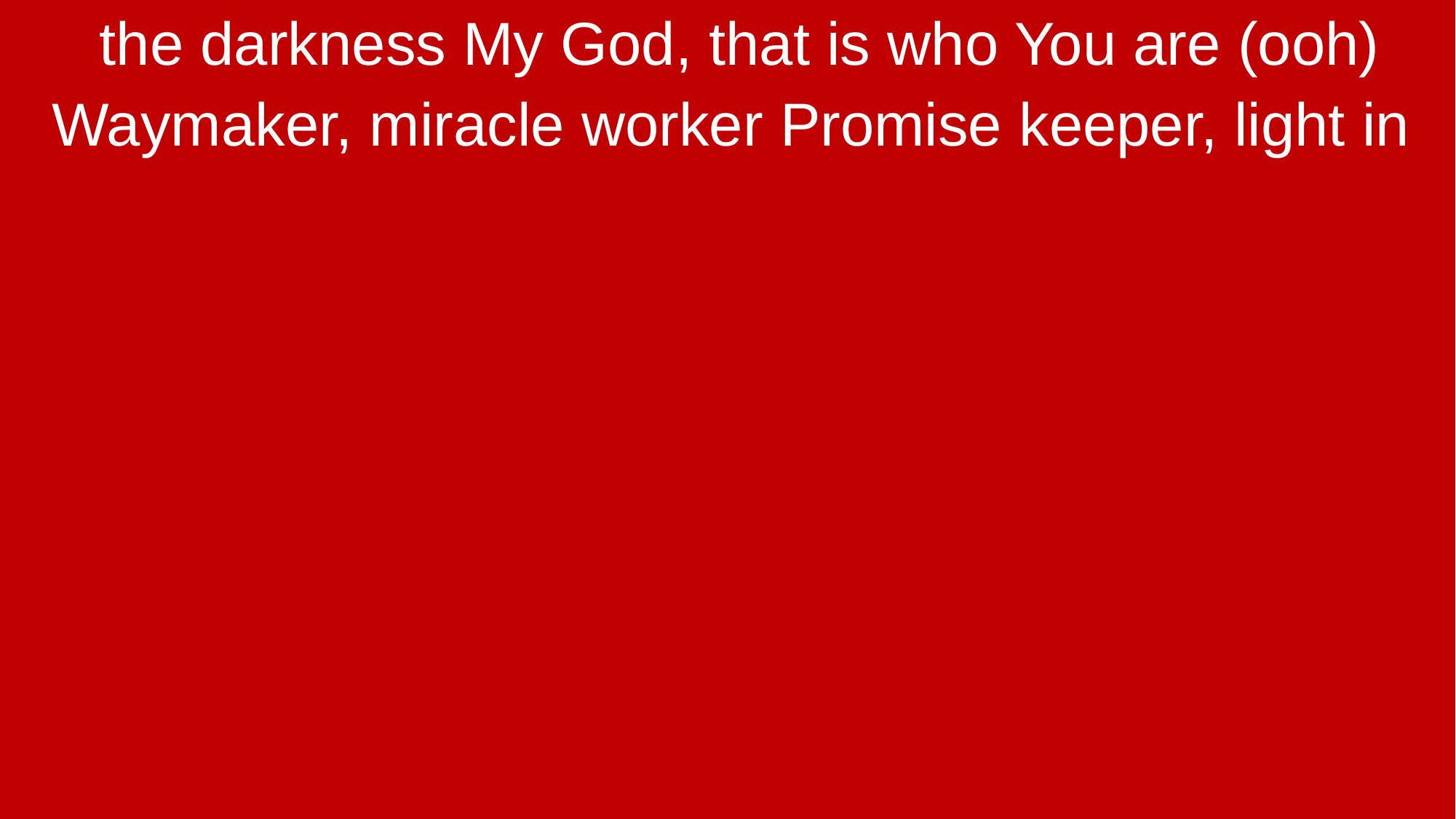

the darkness My God, that is who You are (ooh)
Waymaker, miracle worker Promise keeper, light in